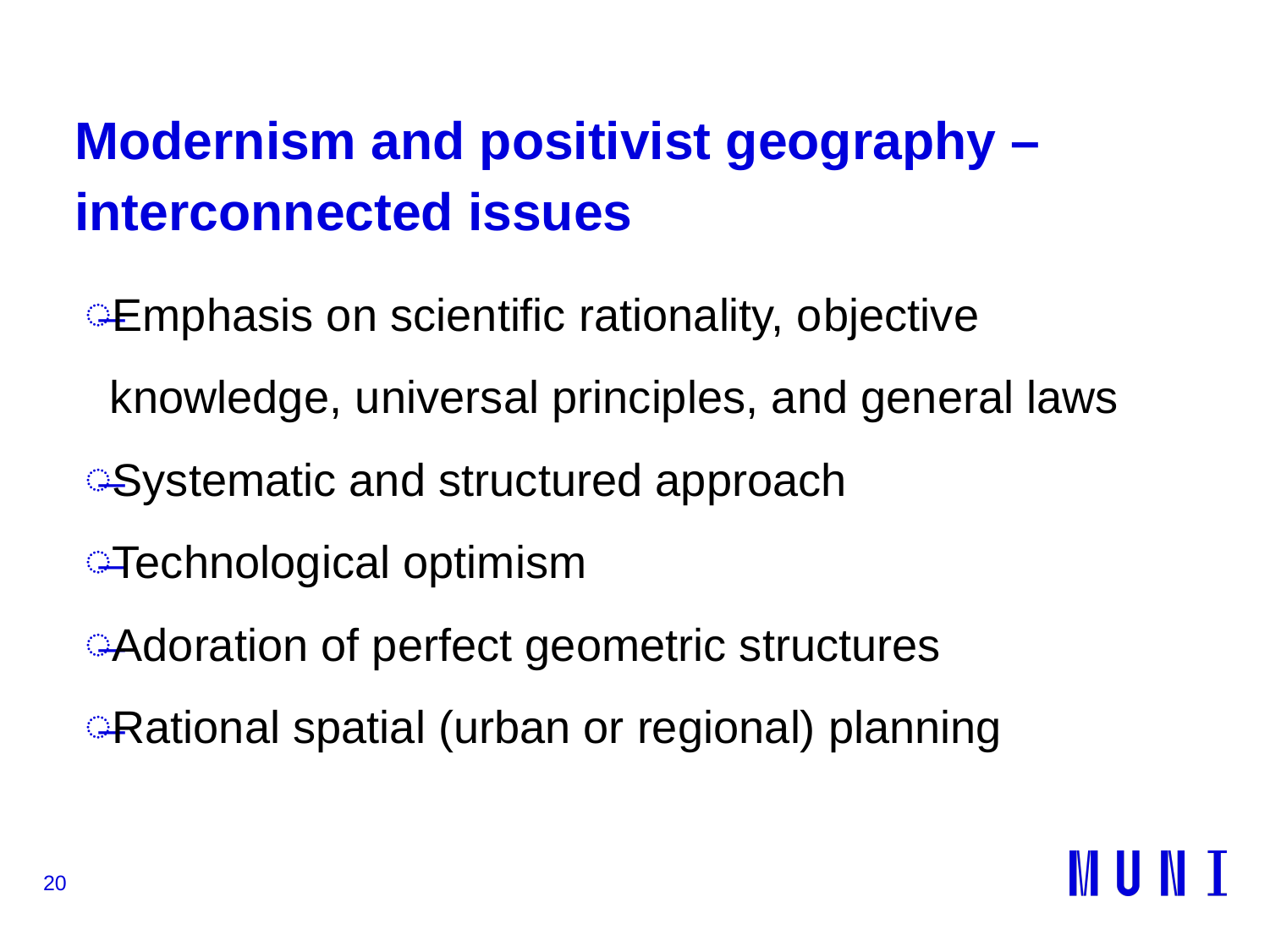

# Modernism and positivist geography – interconnected issues
Emphasis on scientific rationality, objective knowledge, universal principles, and general laws
Systematic and structured approach
Technological optimism
Adoration of perfect geometric structures
Rational spatial (urban or regional) planning
20